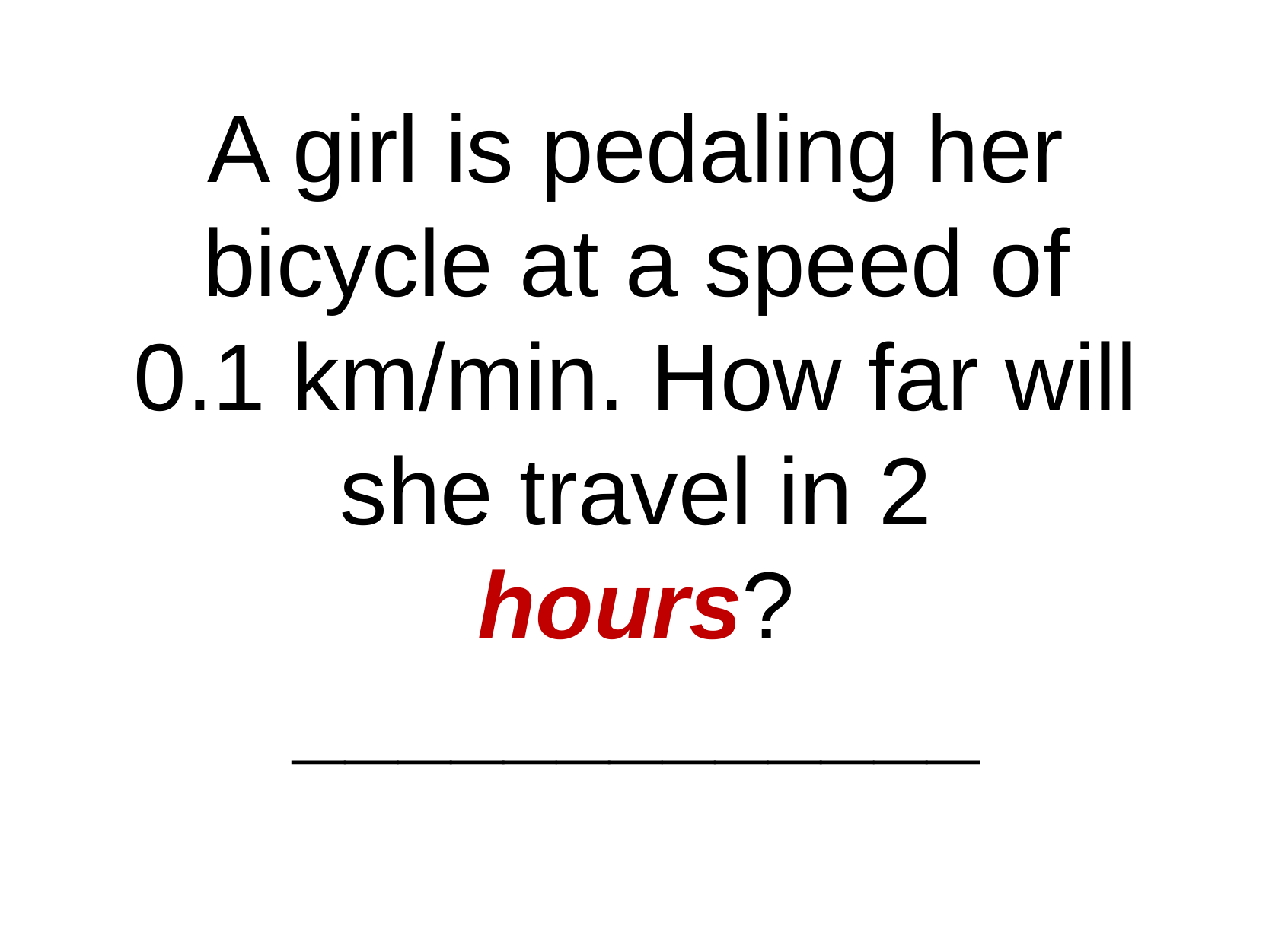

# A girl is pedaling her bicycle at a speed of 0.1 km/min. How far will she travel in 2 hours? _____________